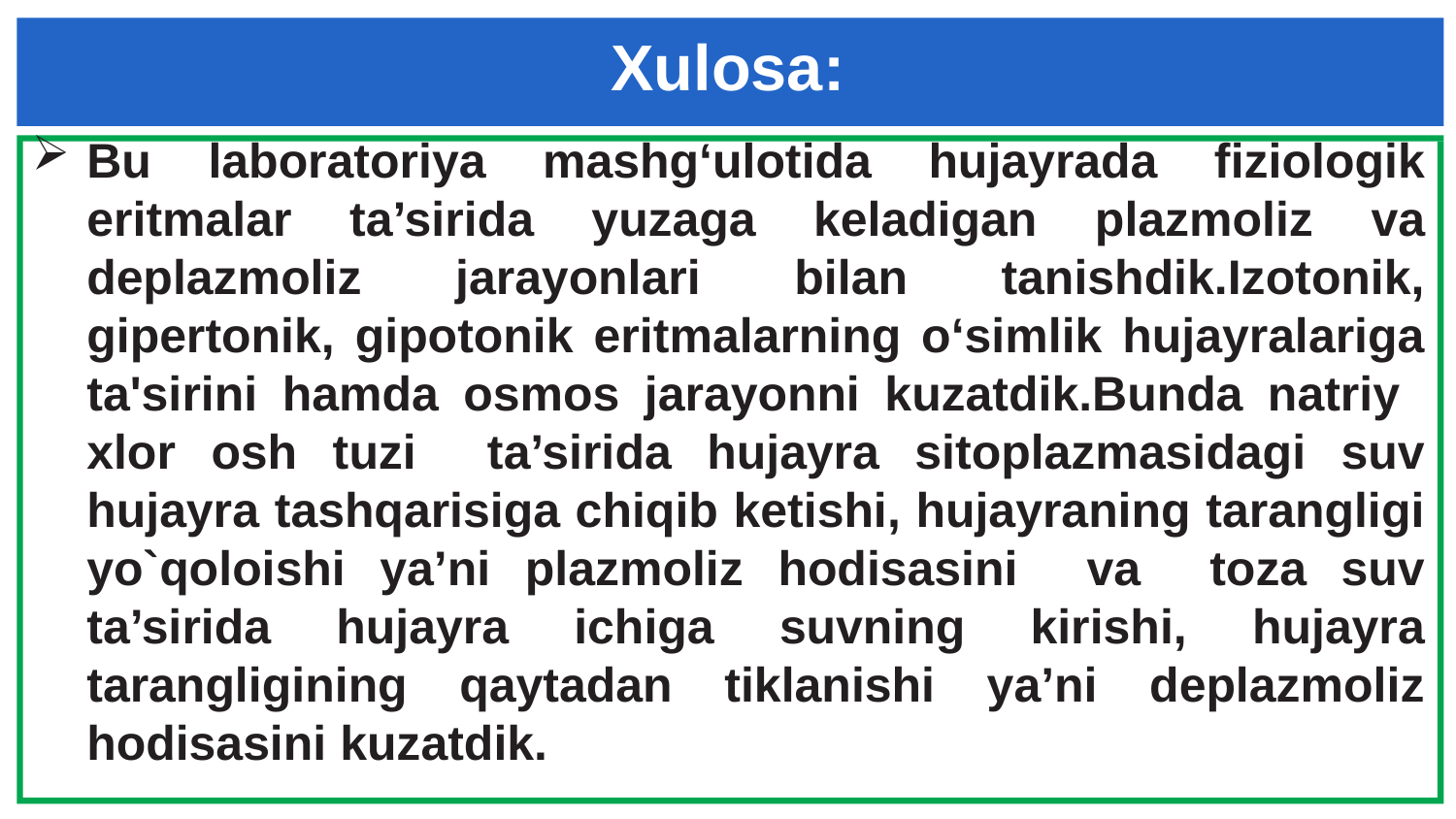

# Xulosa:
Bu laboratoriya mashg‘ulotida hujayrada fiziologik eritmalar ta’sirida yuzaga keladigan plazmoliz va deplazmoliz jarayonlari bilan tanishdik.Izotonik, gipertonik, gipotonik eritmalarning o‘simlik hujayralariga ta'sirini hamda osmos jarayonni kuzatdik.Bunda natriy  xlor osh tuzi  ta’sirida hujayra sitoplazmasidagi suv hujayra tashqarisiga chiqib ketishi, hujayraning tarangligi yo`qoloishi ya’ni plazmoliz hodisasini  va  toza suv ta’sirida hujayra ichiga suvning kirishi, hujayra tarangligining qaytadan tiklanishi ya’ni deplazmoliz hodisasini kuzatdik.